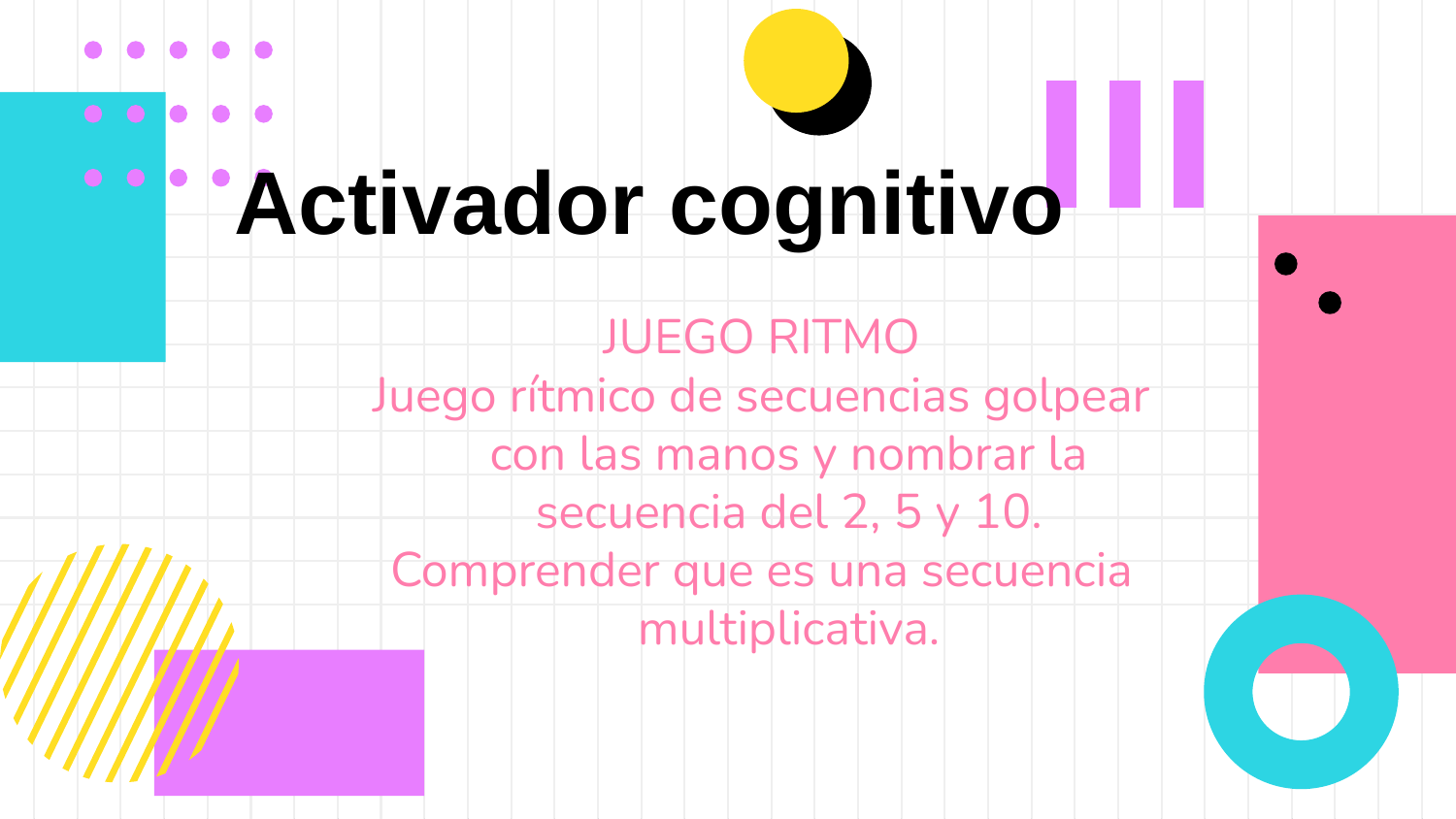

# Activador cognitivo
JUEGO RITMO
Juego rítmico de secuencias golpear con las manos y nombrar la secuencia del 2, 5 y 10.
Comprender que es una secuencia multiplicativa.